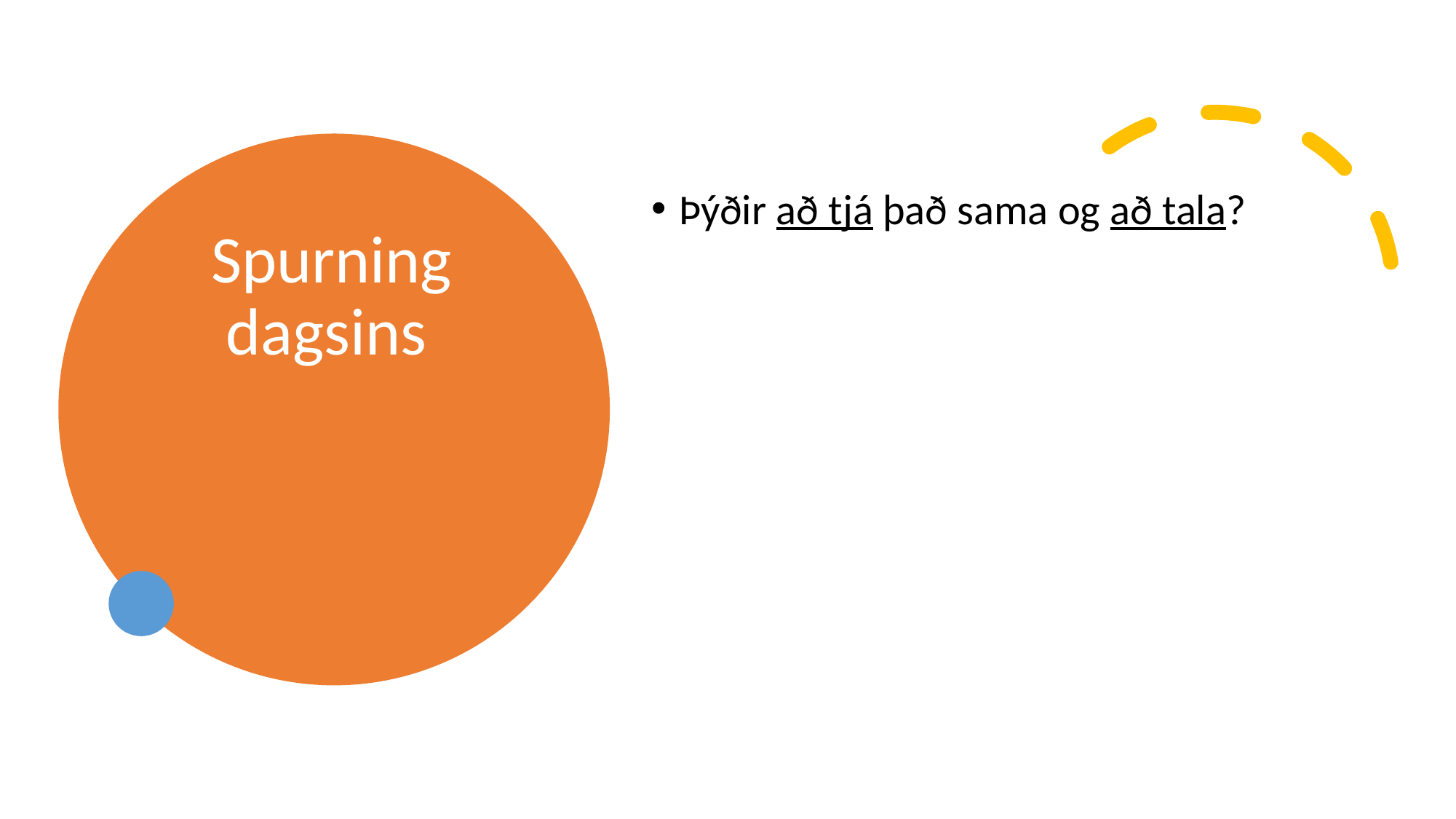

# Spurning dagsins
Þýðir að tjá það sama og að tala?